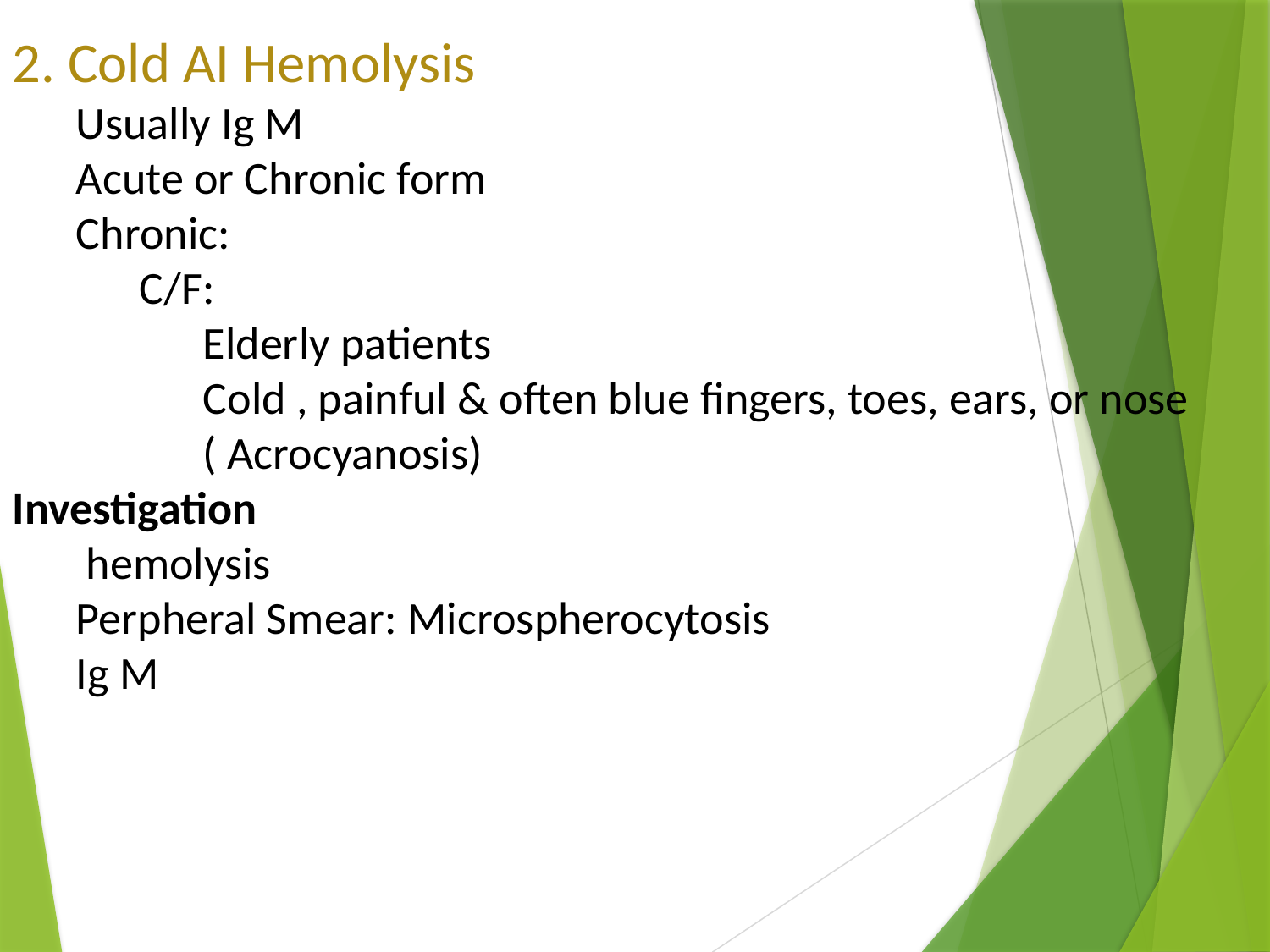

2. Cold AI Hemolysis
Usually Ig M
Acute or Chronic form
Chronic:
C/F:
Elderly patients
Cold , painful & often blue fingers, toes, ears, or nose ( Acrocyanosis)
Investigation
 hemolysis
Perpheral Smear: Microspherocytosis
Ig M